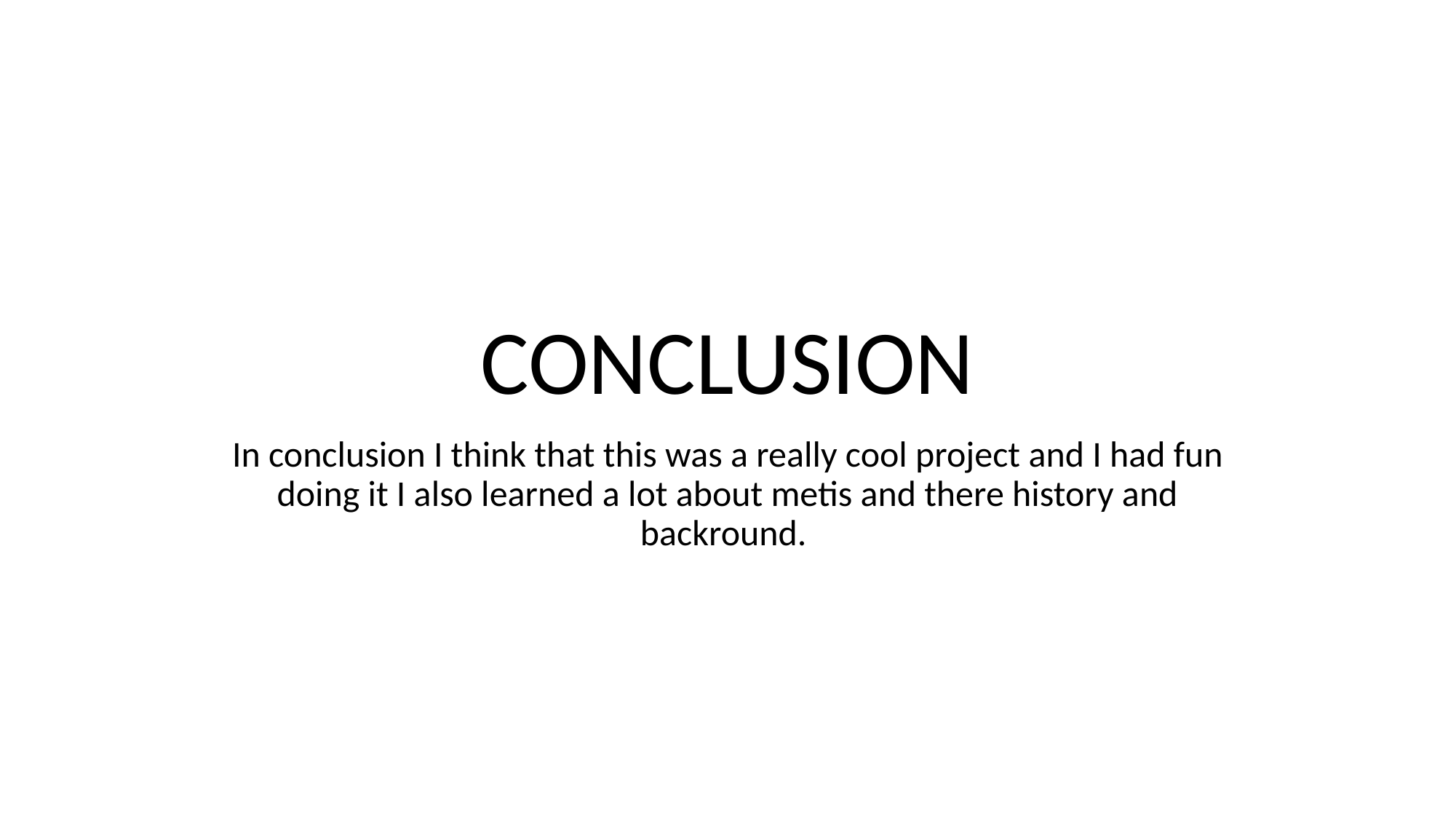

# CONCLUSION
In conclusion I think that this was a really cool project and I had fun doing it I also learned a lot about metis and there history and backround.